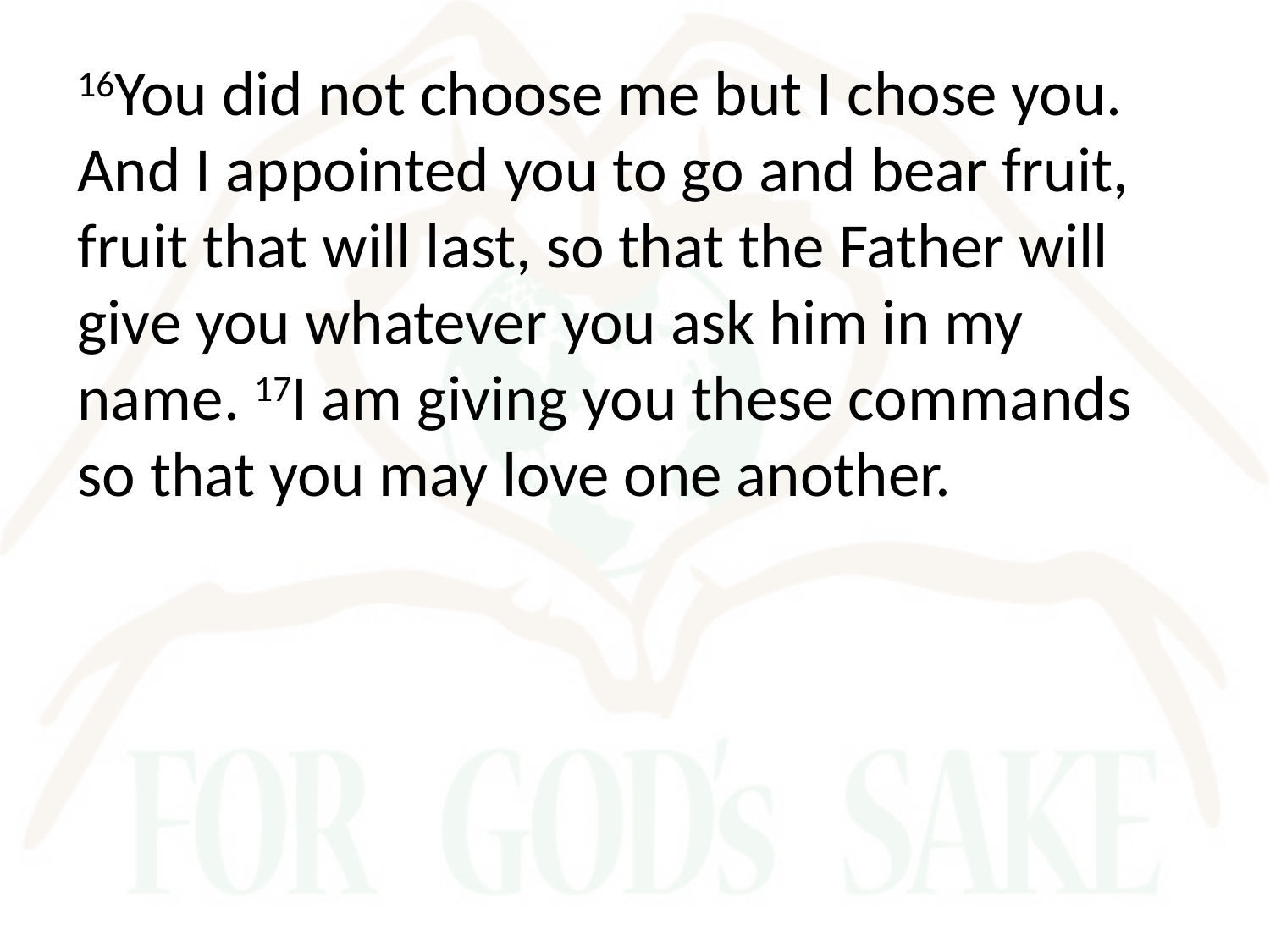

16You did not choose me but I chose you. And I appointed you to go and bear fruit, fruit that will last, so that the Father will give you whatever you ask him in my name. 17I am giving you these commands so that you may love one another.